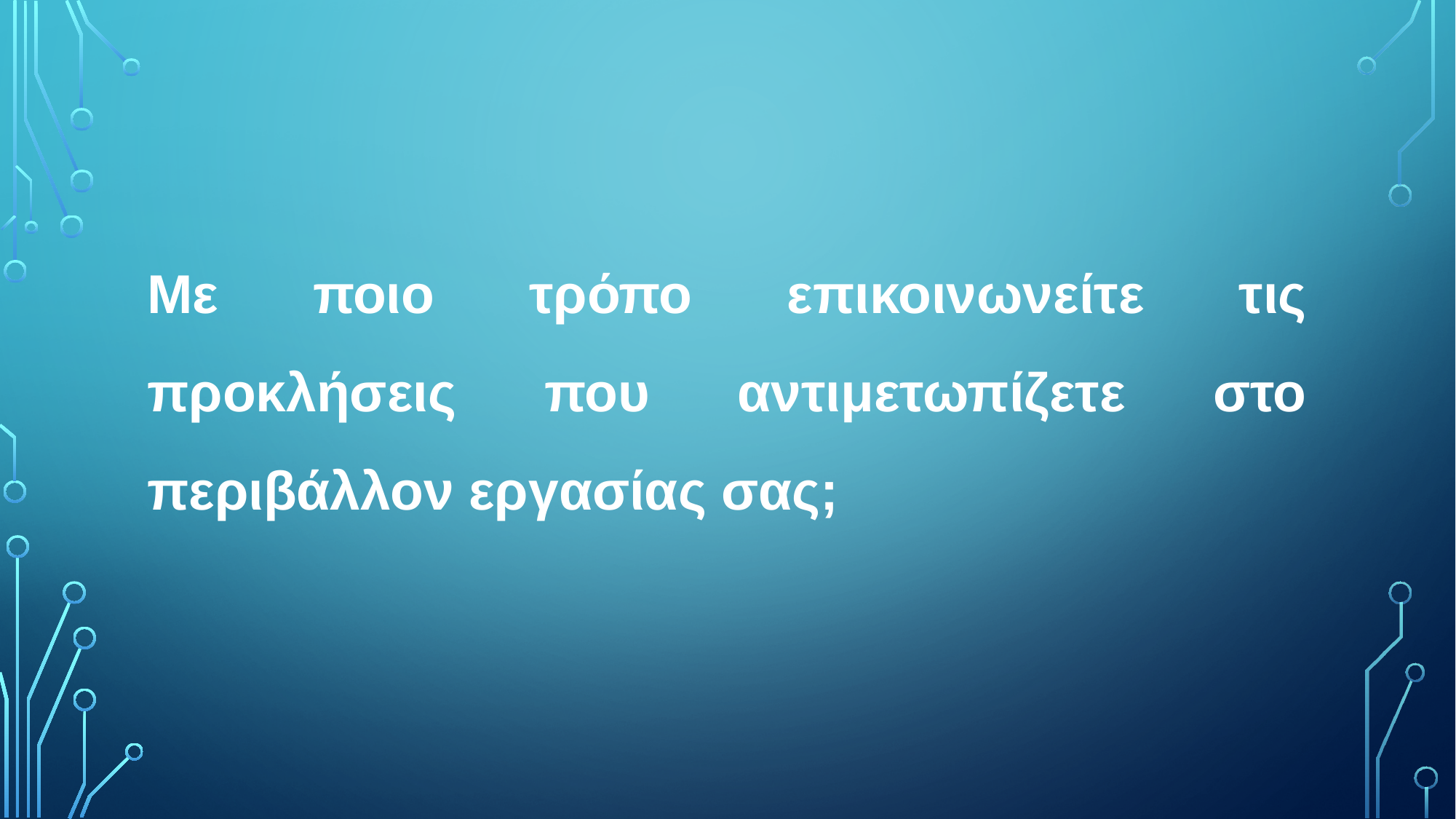

# Με ποιο τρόπο επικοινωνείτε τις προκλήσεις που αντιμετωπίζετε στο περιβάλλον εργασίας σας;